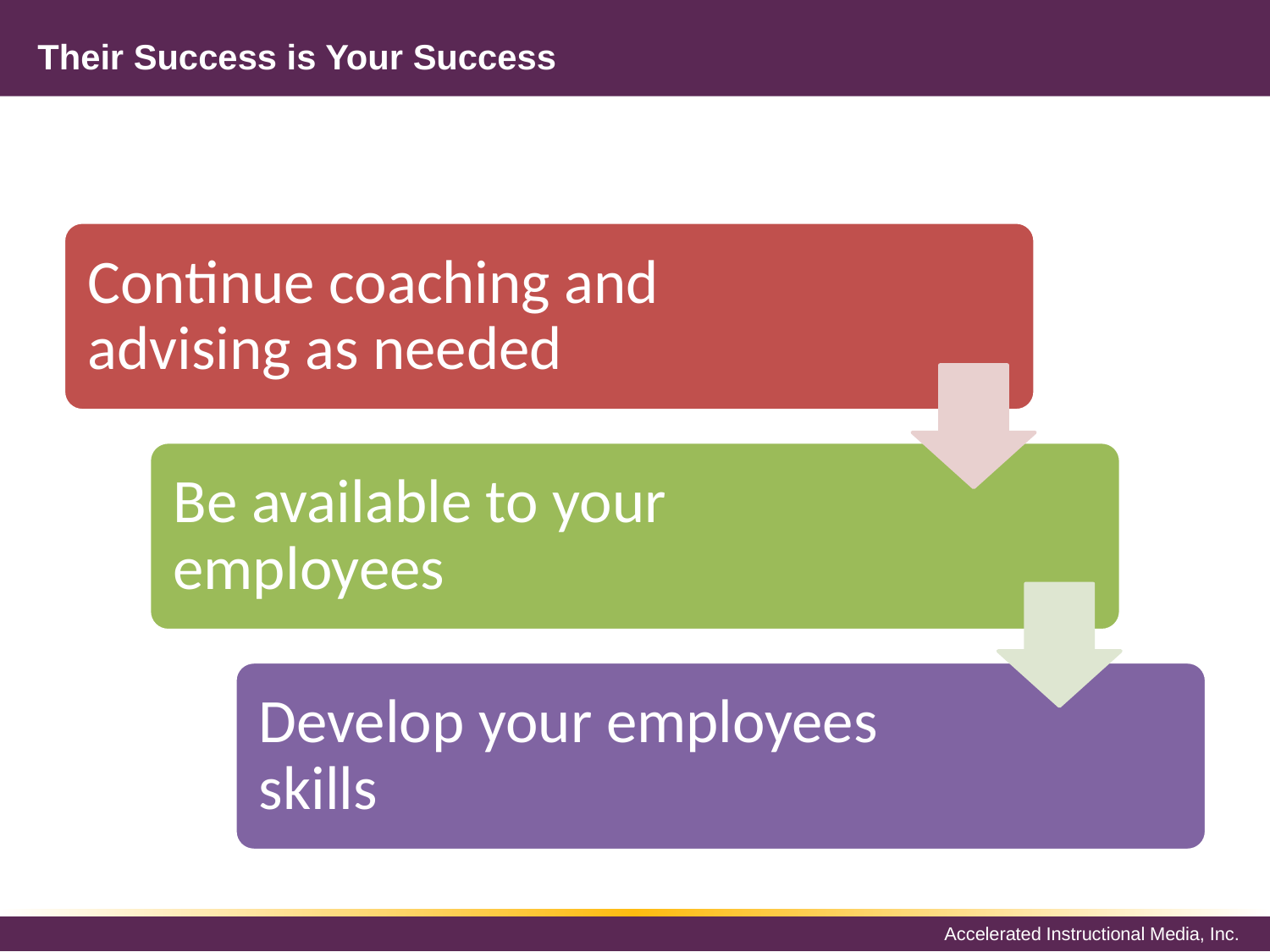

# Their Success is Your Success

Continue coaching and advising as needed

Be available to your employees

Develop your employees skills